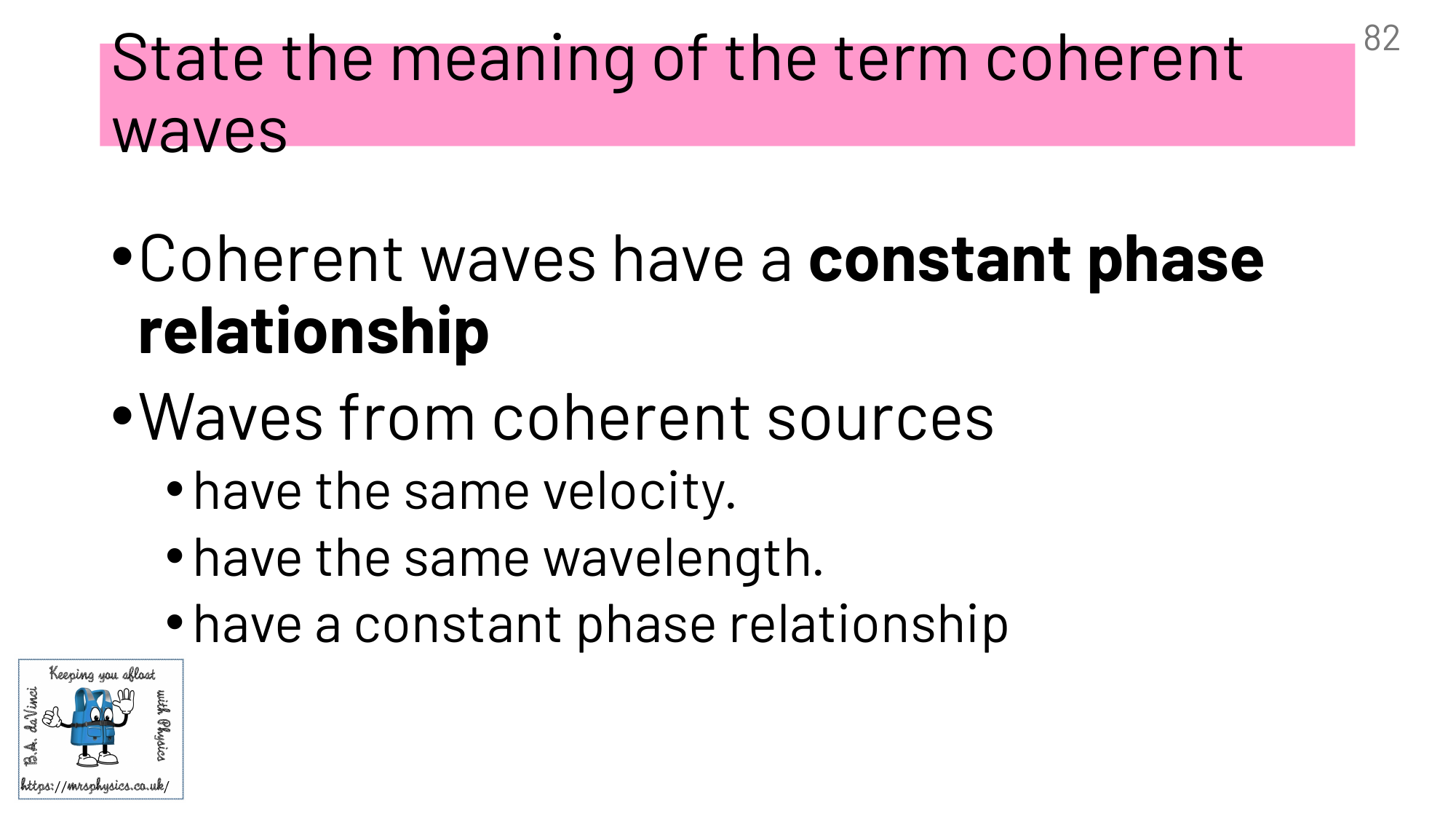

82
# State the meaning of the term coherent waves
Coherent waves have a constant phase relationship
Waves from coherent sources
have the same velocity.
have the same wavelength.
have a constant phase relationship